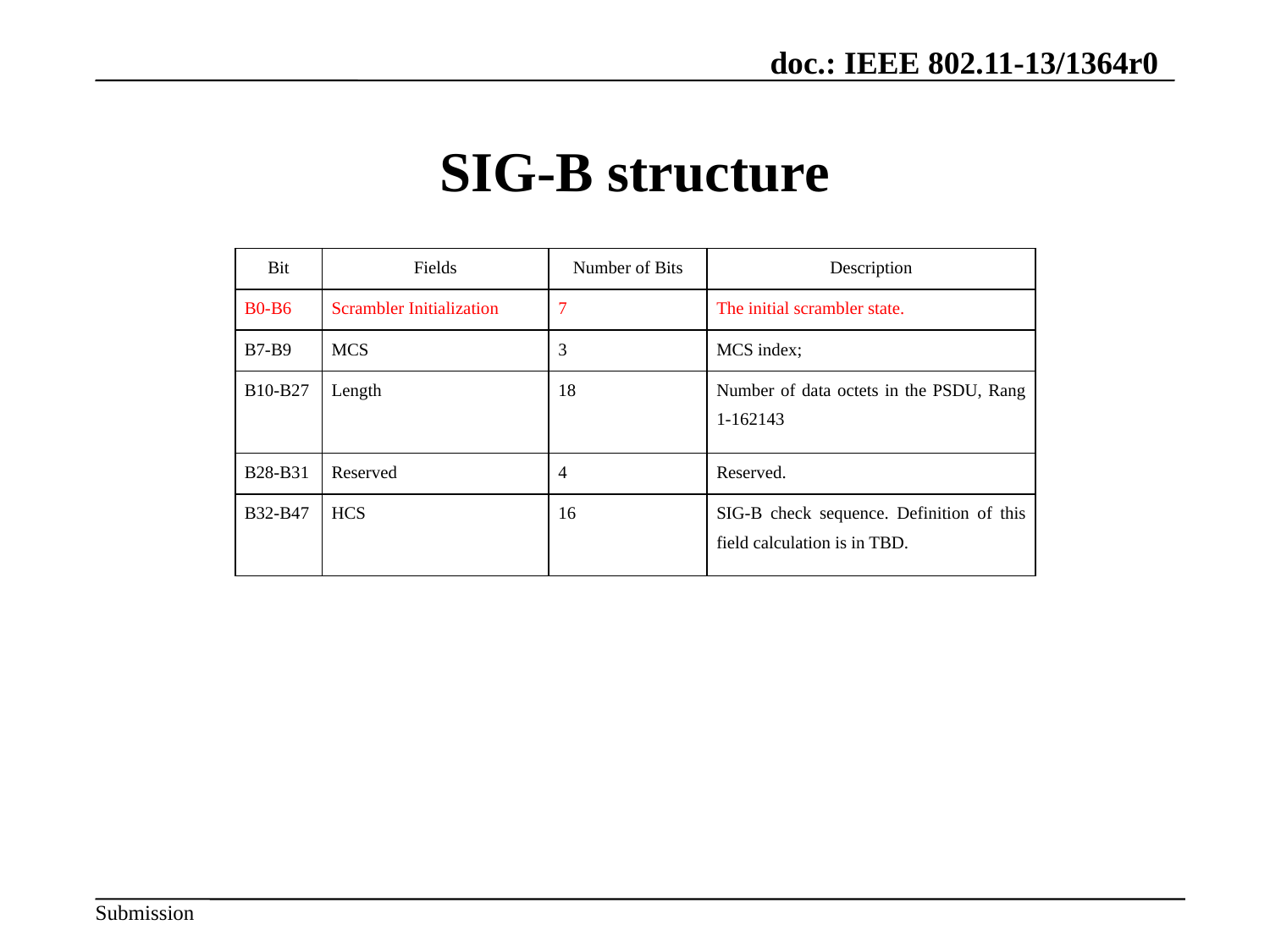

# SIG-B structure
| Bit | Fields | Number of Bits | Description |
| --- | --- | --- | --- |
| B0-B6 | Scrambler Initialization | 7 | The initial scrambler state. |
| B7-B9 | MCS | 3 | MCS index; |
| B10-B27 | Length | 18 | Number of data octets in the PSDU, Rang 1-162143 |
| B28-B31 | Reserved | 4 | Reserved. |
| B32-B47 | HCS | 16 | SIG-B check sequence. Definition of this field calculation is in TBD. |